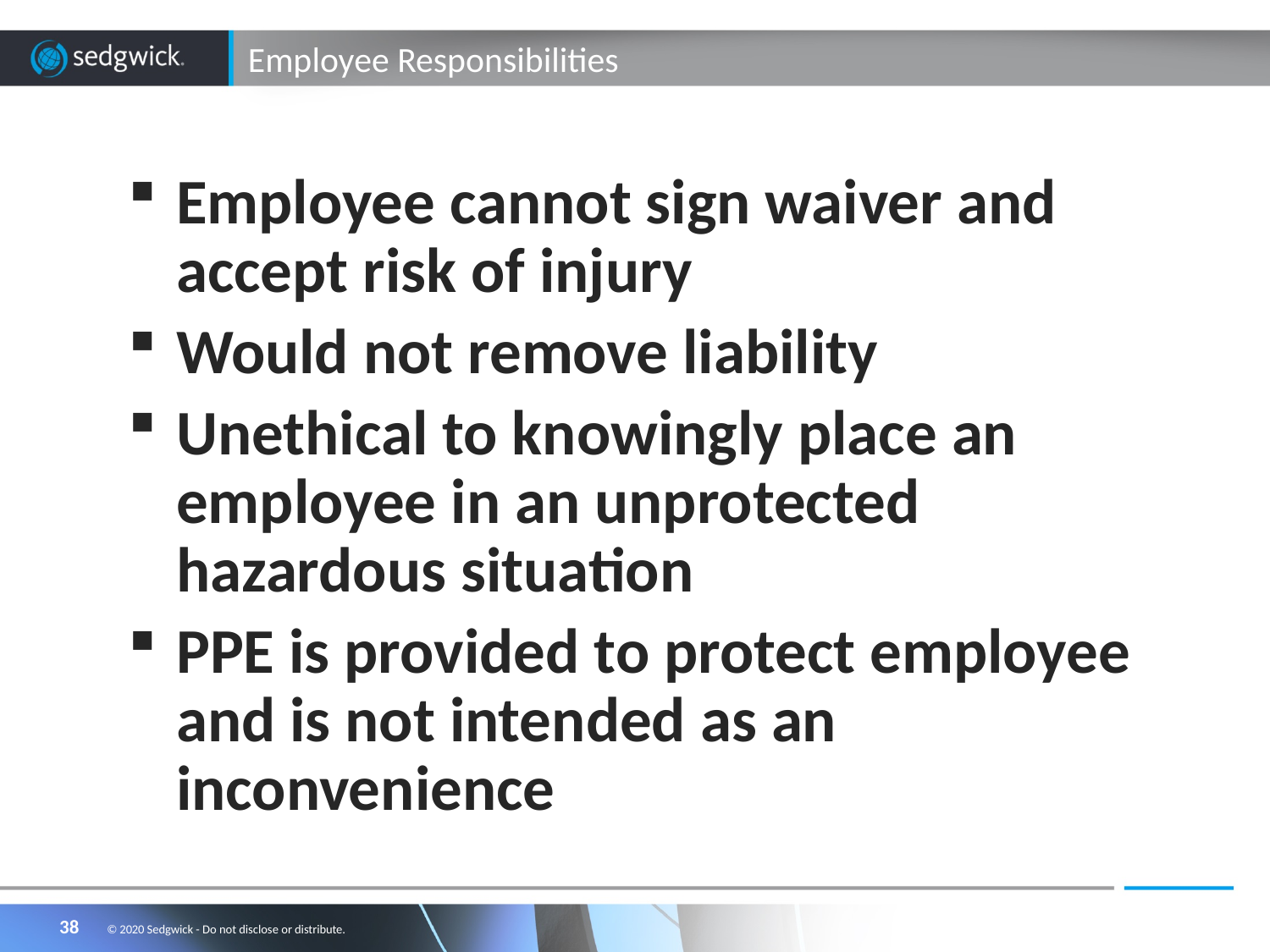

# Employee Responsibilities
Employee cannot sign waiver and accept risk of injury
Would not remove liability
Unethical to knowingly place an employee in an unprotected hazardous situation
PPE is provided to protect employee and is not intended as an inconvenience